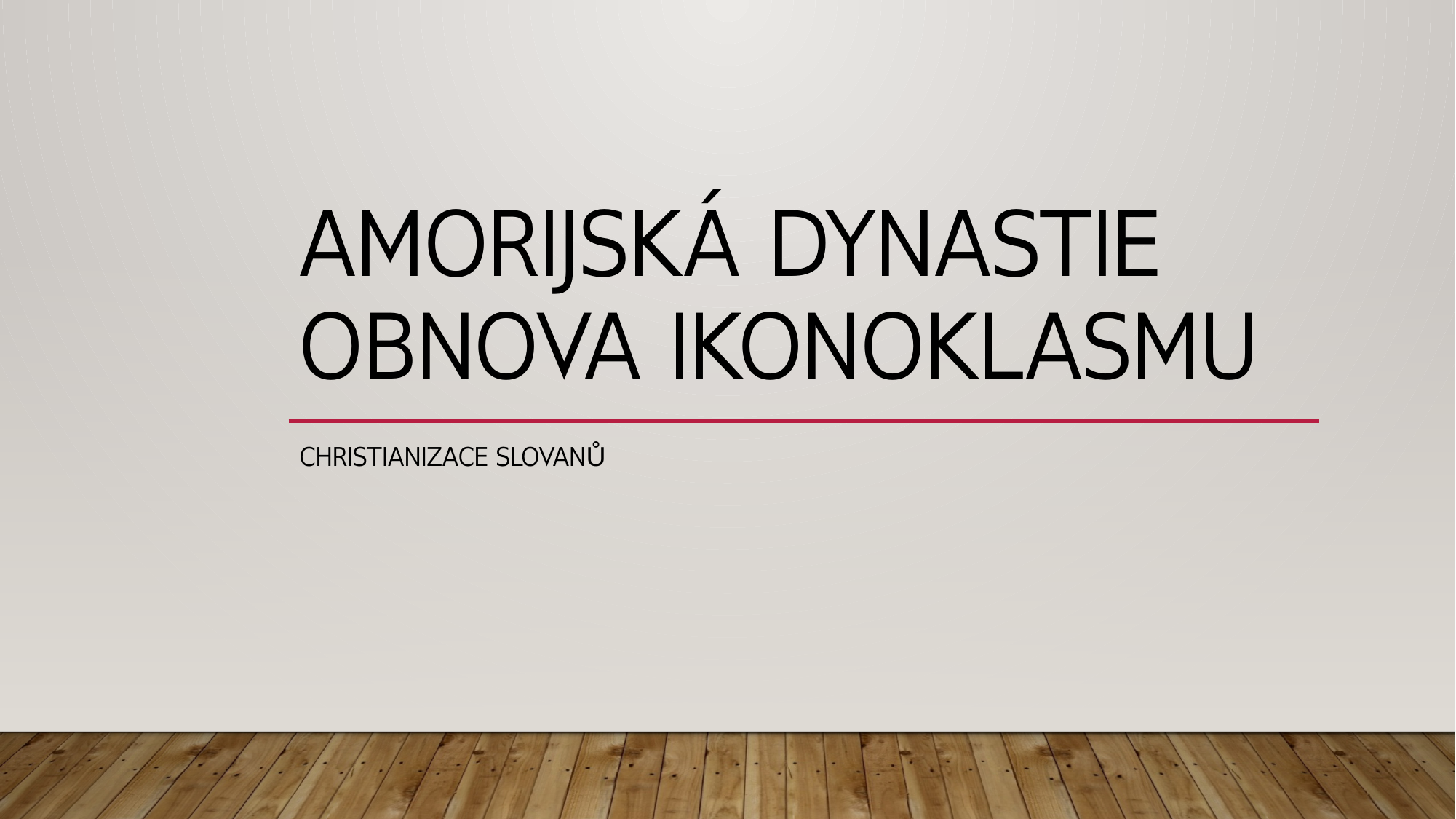

# Amorijská dynastie obnova ikonoklasmu
Christianizace slovanů